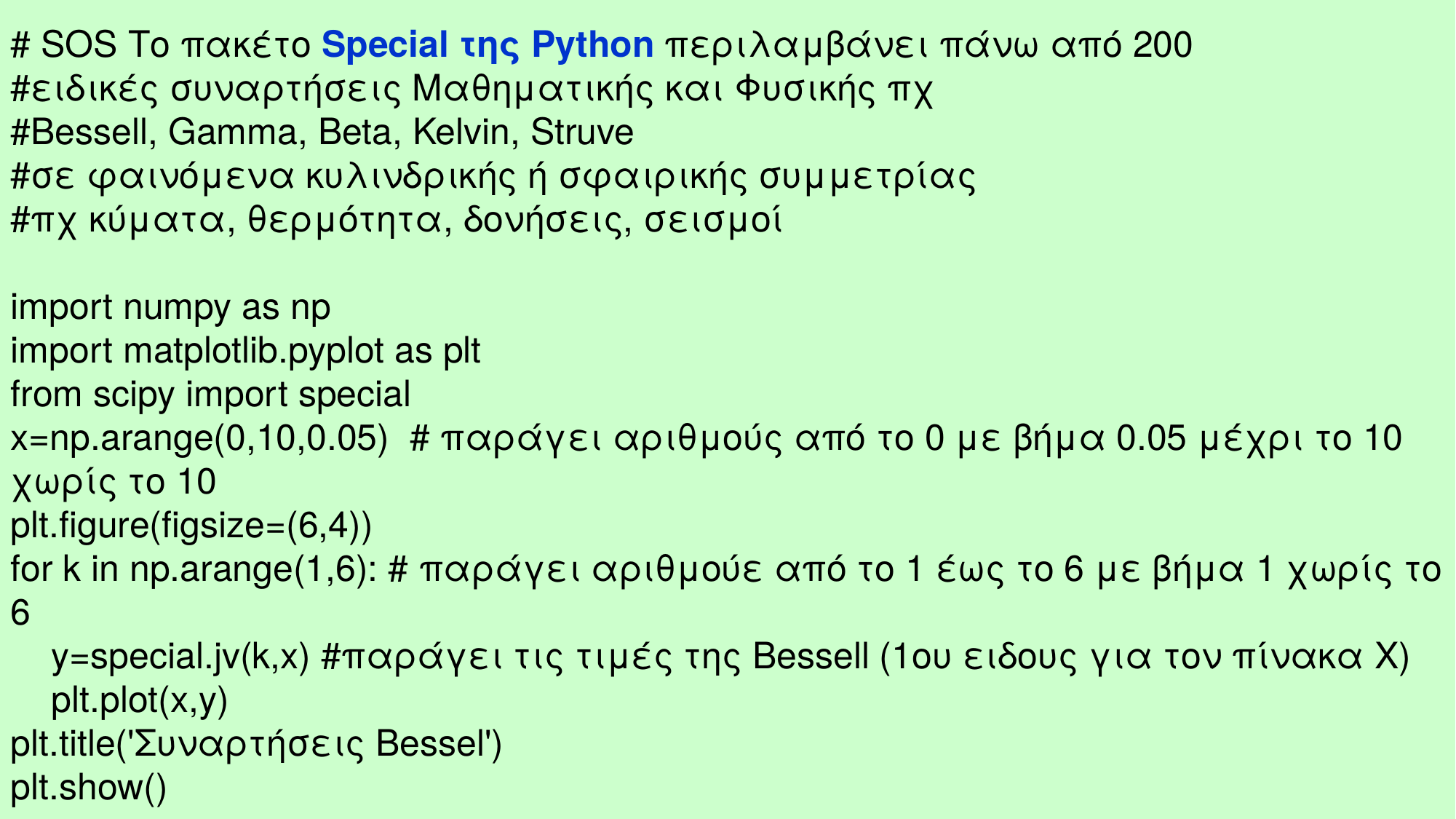

# SOS Το πακέτο Special της Python περιλαμβάνει πάνω από 200
#ειδικές συναρτήσεις Μαθηματικής και Φυσικής πχ
#Bessell, Gamma, Beta, Kelvin, Struve
#σε φαινόμενα κυλινδρικής ή σφαιρικής συμμετρίας
#πχ κύματα, θερμότητα, δονήσεις, σεισμοί

import numpy as np
import matplotlib.pyplot as plt
from scipy import special
x=np.arange(0,10,0.05)  # παράγει αριθμούς από το 0 με βήμα 0.05 μέχρι το 10 χωρίς το 10
plt.figure(figsize=(6,4))
for k in np.arange(1,6): # παράγει αριθμούε από το 1 έως το 6 με βήμα 1 χωρίς το 6
    y=special.jv(k,x) #παράγει τις τιμές της Bessell (1ου ειδους για τον πίνακα Χ)
    plt.plot(x,y)
plt.title('Συναρτήσεις Bessel')
plt.show()